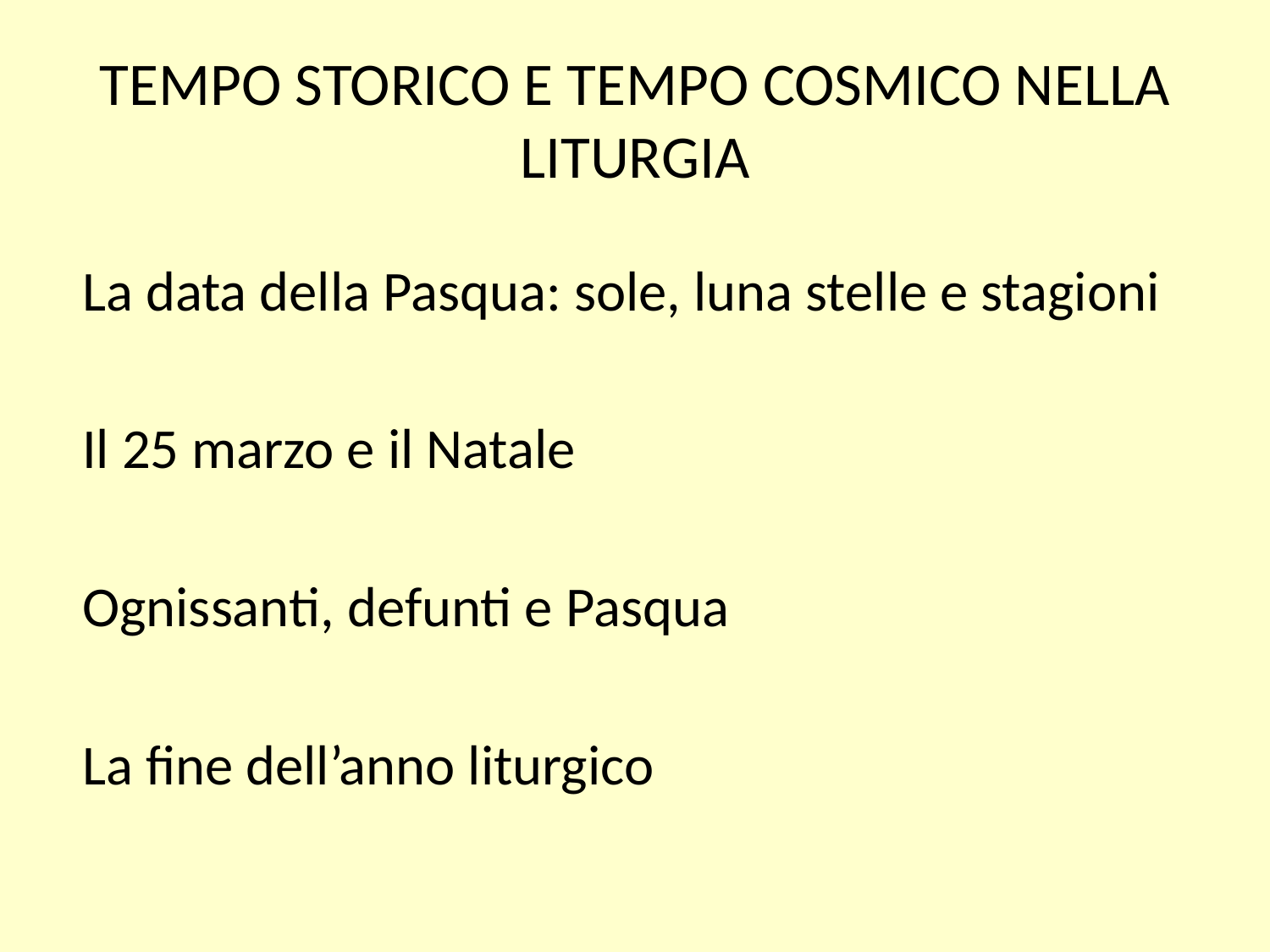

# TEMPO STORICO E TEMPO COSMICO NELLA LITURGIA
La data della Pasqua: sole, luna stelle e stagioni

Il 25 marzo e il Natale

Ognissanti, defunti e Pasqua

La fine dell’anno liturgico